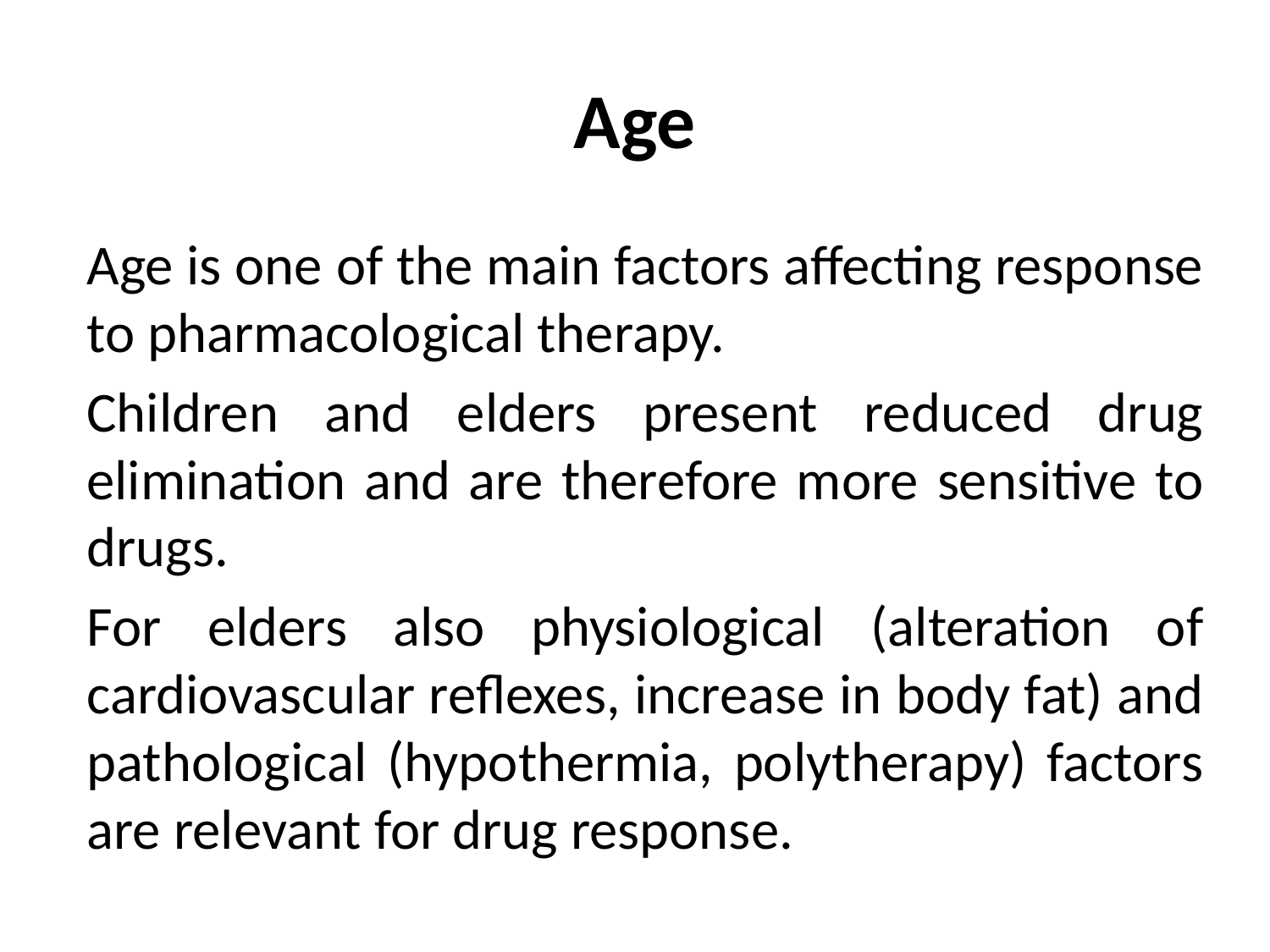

# Age
Age is one of the main factors affecting response to pharmacological therapy.
Children and elders present reduced drug elimination and are therefore more sensitive to drugs.
For elders also physiological (alteration of cardiovascular reflexes, increase in body fat) and pathological (hypothermia, polytherapy) factors are relevant for drug response.